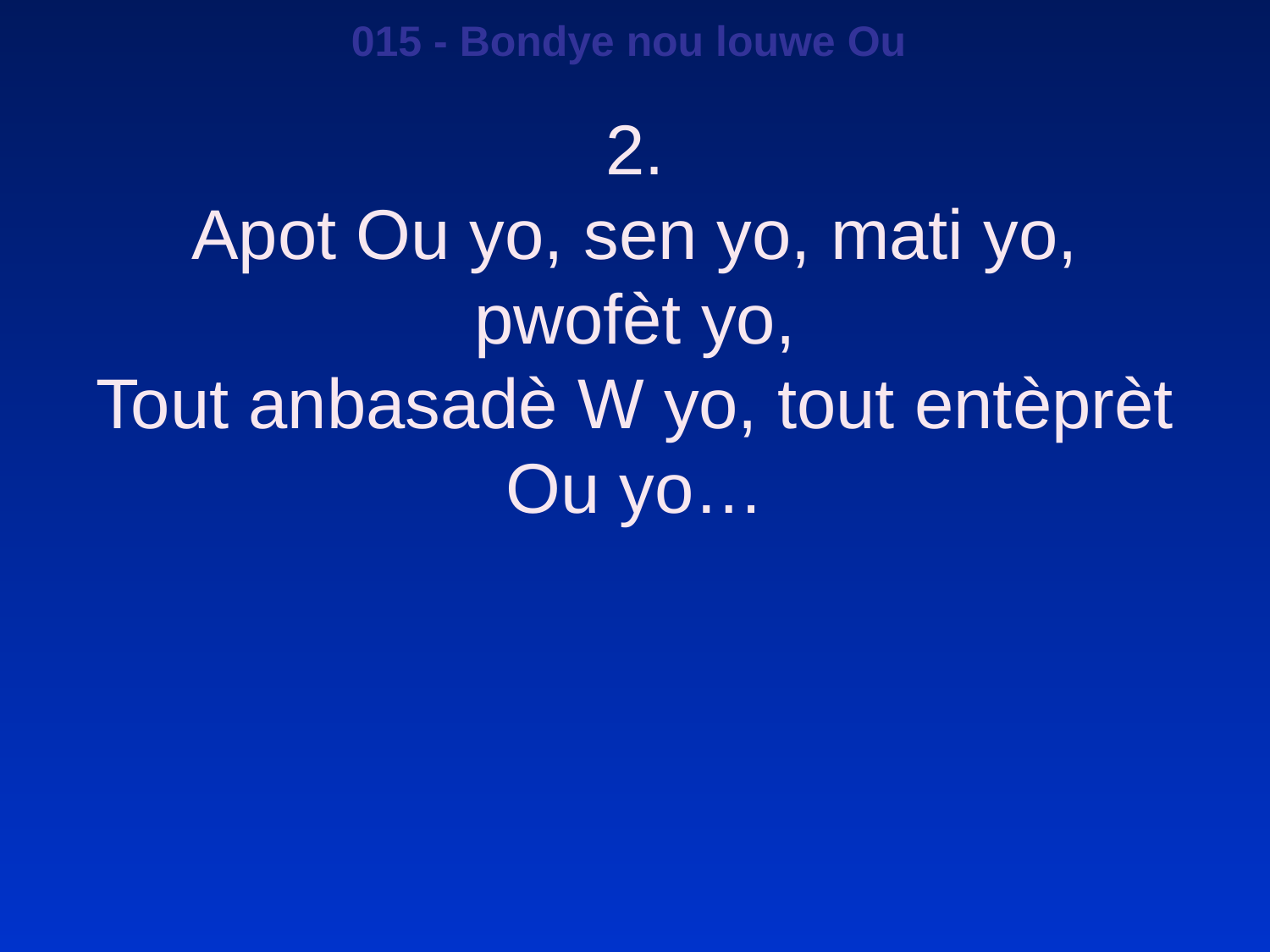

015 - Bondye nou louwe Ou
2.
Apot Ou yo, sen yo, mati yo, pwofèt yo,
Tout anbasadè W yo, tout entèprèt Ou yo…